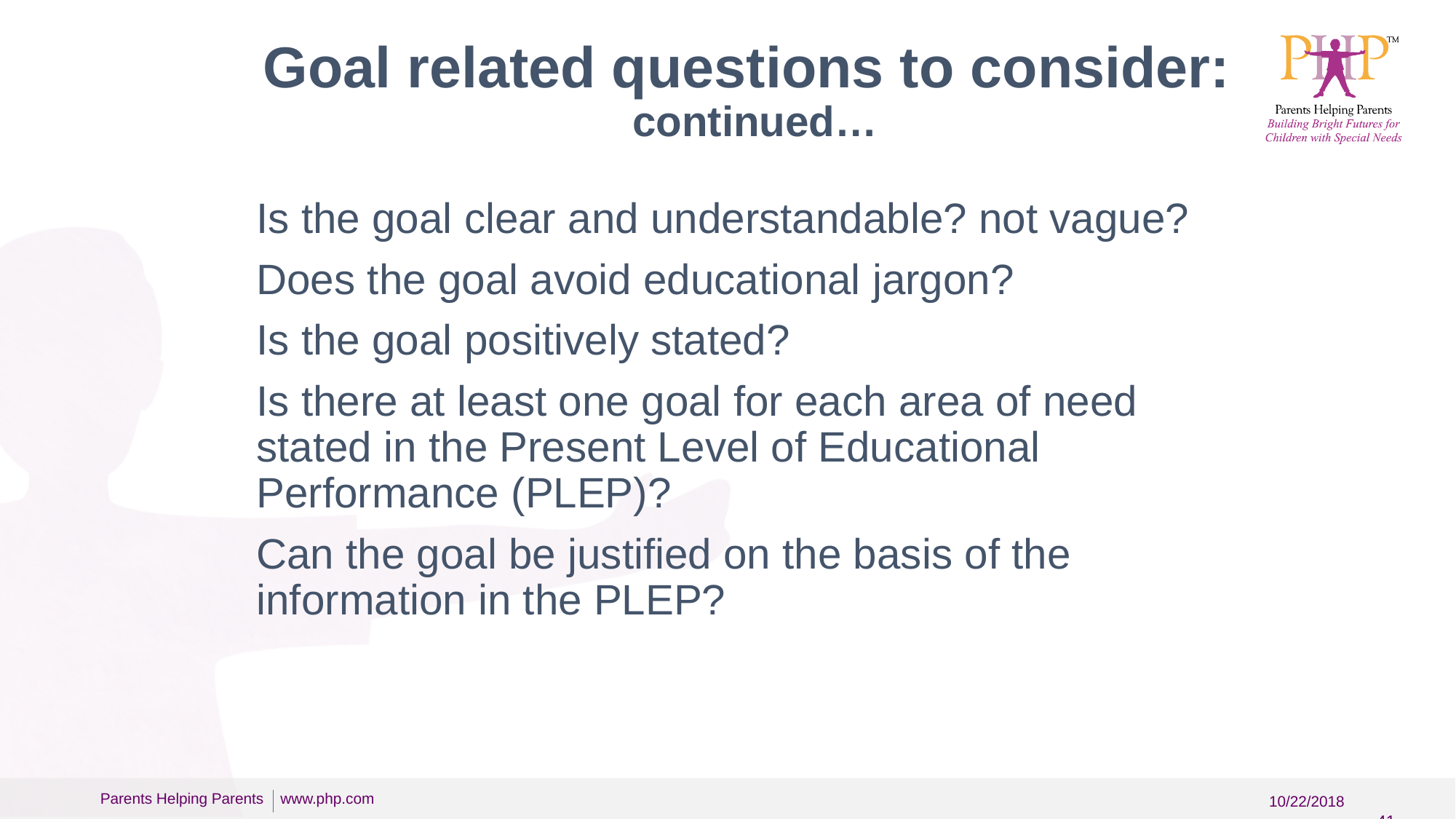

# Goal related questions to consider: continued…
Is the goal clear and understandable? not vague?
Does the goal avoid educational jargon?
Is the goal positively stated?
Is there at least one goal for each area of need stated in the Present Level of Educational Performance (PLEP)?
Can the goal be justified on the basis of the information in the PLEP?